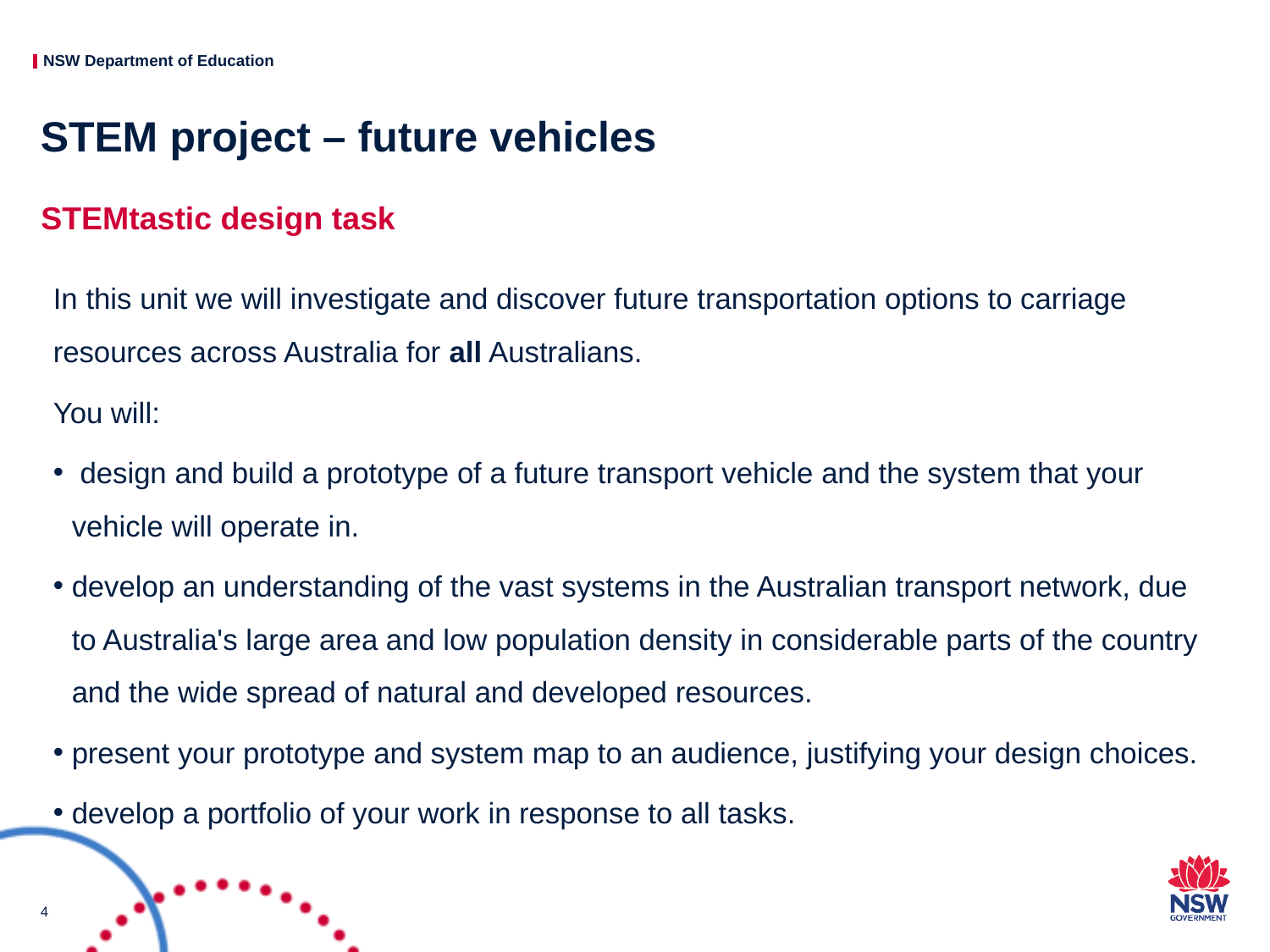

# STEM project – future vehicles
STEMtastic design task
In this unit we will investigate and discover future transportation options to carriage resources across Australia for all Australians.
You will:
 design and build a prototype of a future transport vehicle and the system that your vehicle will operate in.
develop an understanding of the vast systems in the Australian transport network, due to Australia's large area and low population density in considerable parts of the country and the wide spread of natural and developed resources.
present your prototype and system map to an audience, justifying your design choices.
develop a portfolio of your work in response to all tasks.
4